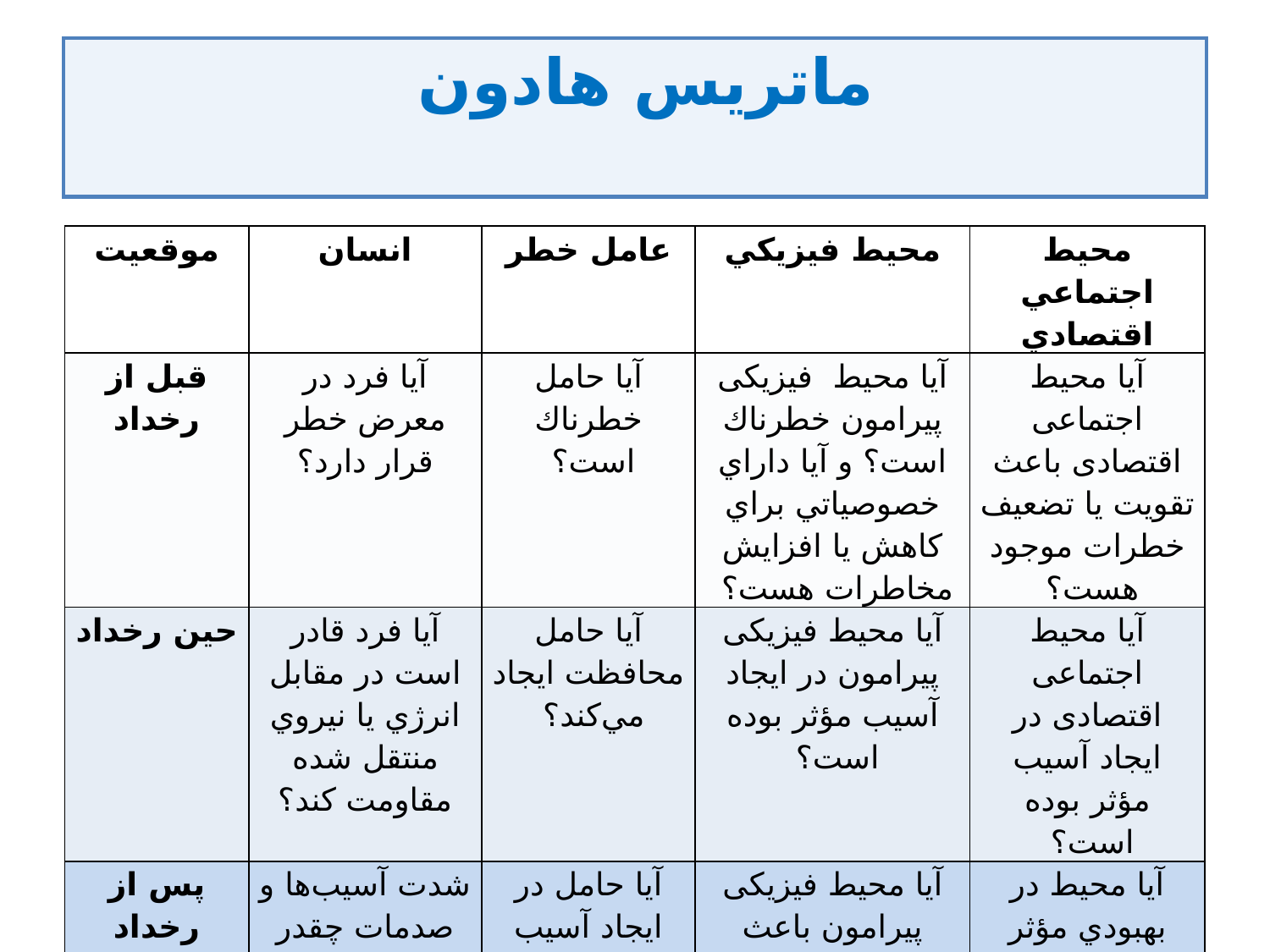

# ماتريس هادون
| موقعيت | انسان | عامل خطر | محيط فيزيكي | محيط اجتماعي اقتصادي |
| --- | --- | --- | --- | --- |
| قبل از رخداد | آيا فرد در معرض خطر قرار دارد؟ | آيا حامل خطرناك است؟ | آيا محيط فیزیکی پیرامون خطرناك است؟ و آیا داراي خصوصياتي براي كاهش يا افزايش مخاطرات هست؟ | آيا محیط اجتماعی اقتصادی باعث تقويت يا تضعيف خطرات موجود هست؟ |
| حین رخداد | آيا فرد قادر است در مقابل انرژي يا نيروي منتقل شده مقاومت كند؟ | آيا حامل محافظت ايجاد مي‌كند؟ | آيا محيط فیزیکی پیرامون در ایجاد آسيب مؤثر بوده است؟ | آيا محیط اجتماعی اقتصادی در ايجاد آسيب مؤثر بوده است؟ |
| پس از رخداد | شدت آسيب‌ها و صدمات چقدر است؟ | آيا حامل در ايجاد آسيب بیشتر مؤثر است؟ | آيا محيط فیزیکی پیرامون باعث اضافه شدن صدمه ديگري پس از وقوع حادثه بوده است؟ | آيا محيط در بهبودي مؤثر بوده است؟ |